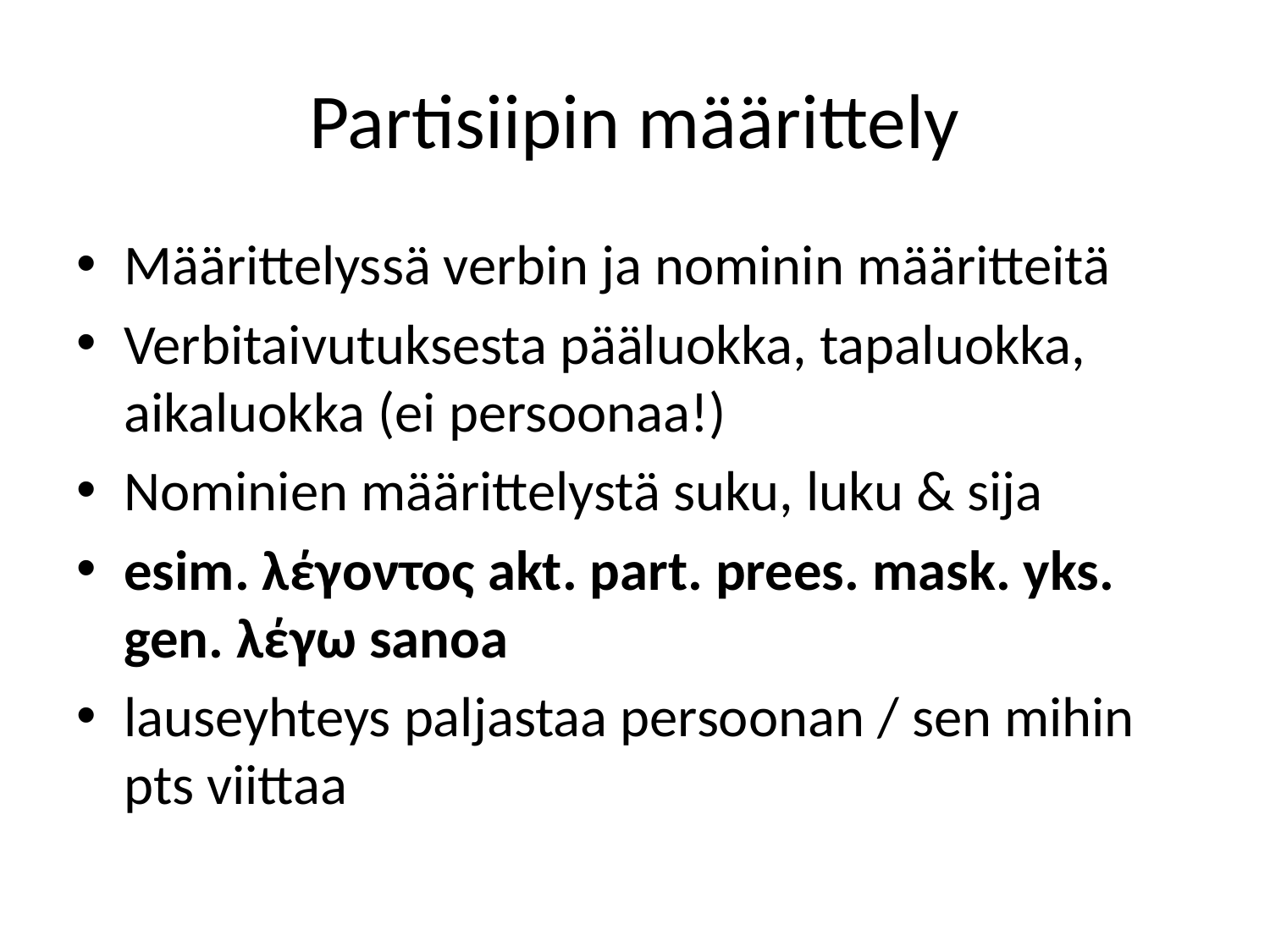

# Partisiipin määrittely
Määrittelyssä verbin ja nominin määritteitä
Verbitaivutuksesta pääluokka, tapaluokka, aikaluokka (ei persoonaa!)
Nominien määrittelystä suku, luku & sija
esim. λέγοντος akt. part. prees. mask. yks. gen. λέγω sanoa
lauseyhteys paljastaa persoonan / sen mihin pts viittaa